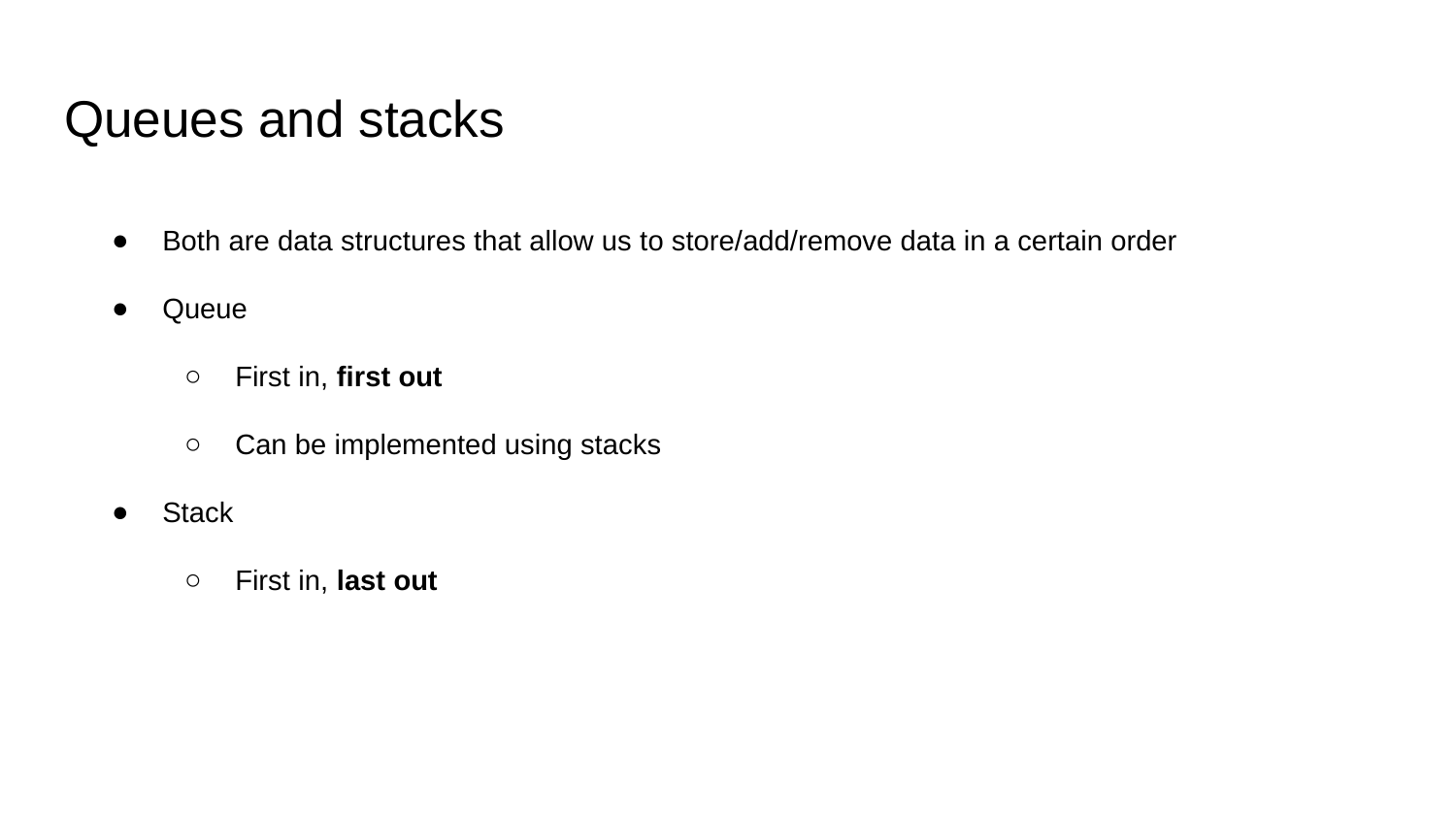

# Queues and stacks
Both are data structures that allow us to store/add/remove data in a certain order
Queue
First in, first out
Can be implemented using stacks
Stack
First in, last out